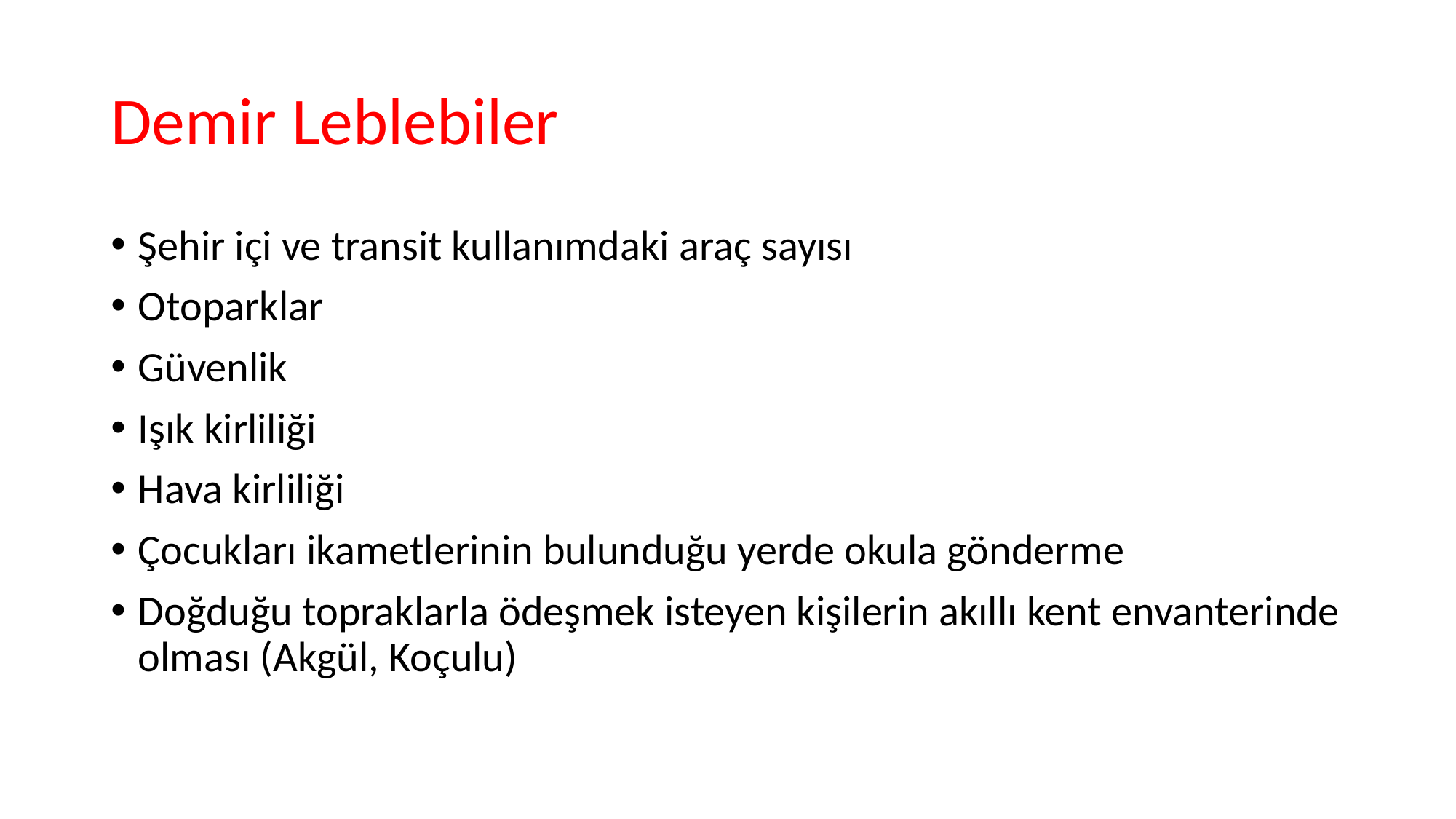

# Demir Leblebiler
Şehir içi ve transit kullanımdaki araç sayısı
Otoparklar
Güvenlik
Işık kirliliği
Hava kirliliği
Çocukları ikametlerinin bulunduğu yerde okula gönderme
Doğduğu topraklarla ödeşmek isteyen kişilerin akıllı kent envanterinde olması (Akgül, Koçulu)